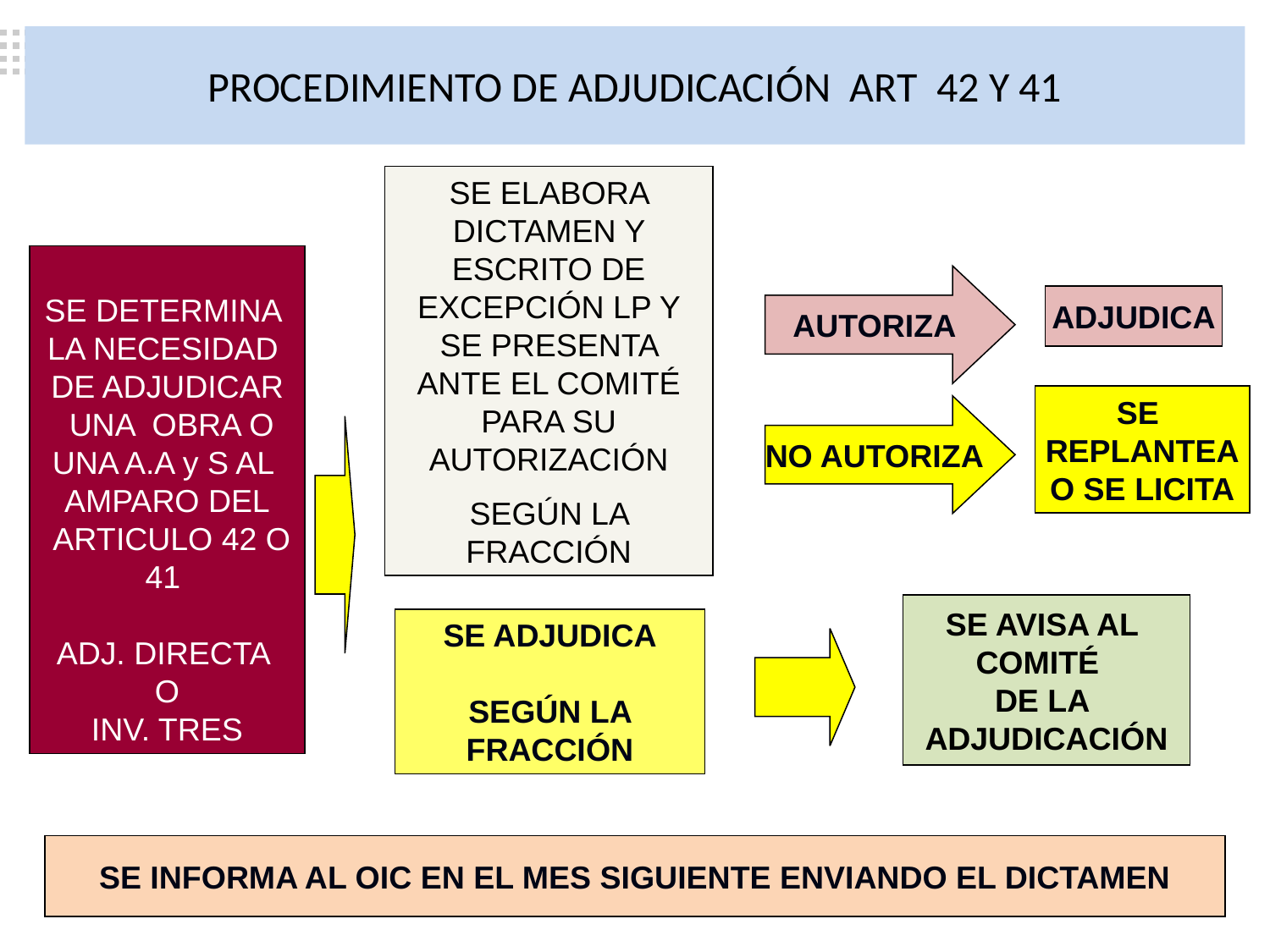

PROCEDIMIENTO DE ADJUDICACIÓN  ART  42 Y 41
SE ELABORA DICTAMEN Y ESCRITO DE EXCEPCIÓN LP Y SE PRESENTA ANTE EL COMITÉ PARA SU AUTORIZACIÓN
SEGÚN LA FRACCIÓN

SE DETERMINA
LA NECESIDAD
DE ADJUDICAR
 UNA  OBRA O UNA A.A y S AL
AMPARO DEL
 ARTICULO 42 O 41

ADJ. DIRECTA
O
INV. TRES
AUTORIZA
ADJUDICA
SE
REPLANTEA
O SE LICITA
NO AUTORIZA

SE AVISA AL
COMITÉ
DE LA
ADJUDICACIÓN
SE ADJUDICA

SEGÚN LA FRACCIÓN

SE INFORMA AL OIC EN EL MES SIGUIENTE ENVIANDO EL DICTAMEN